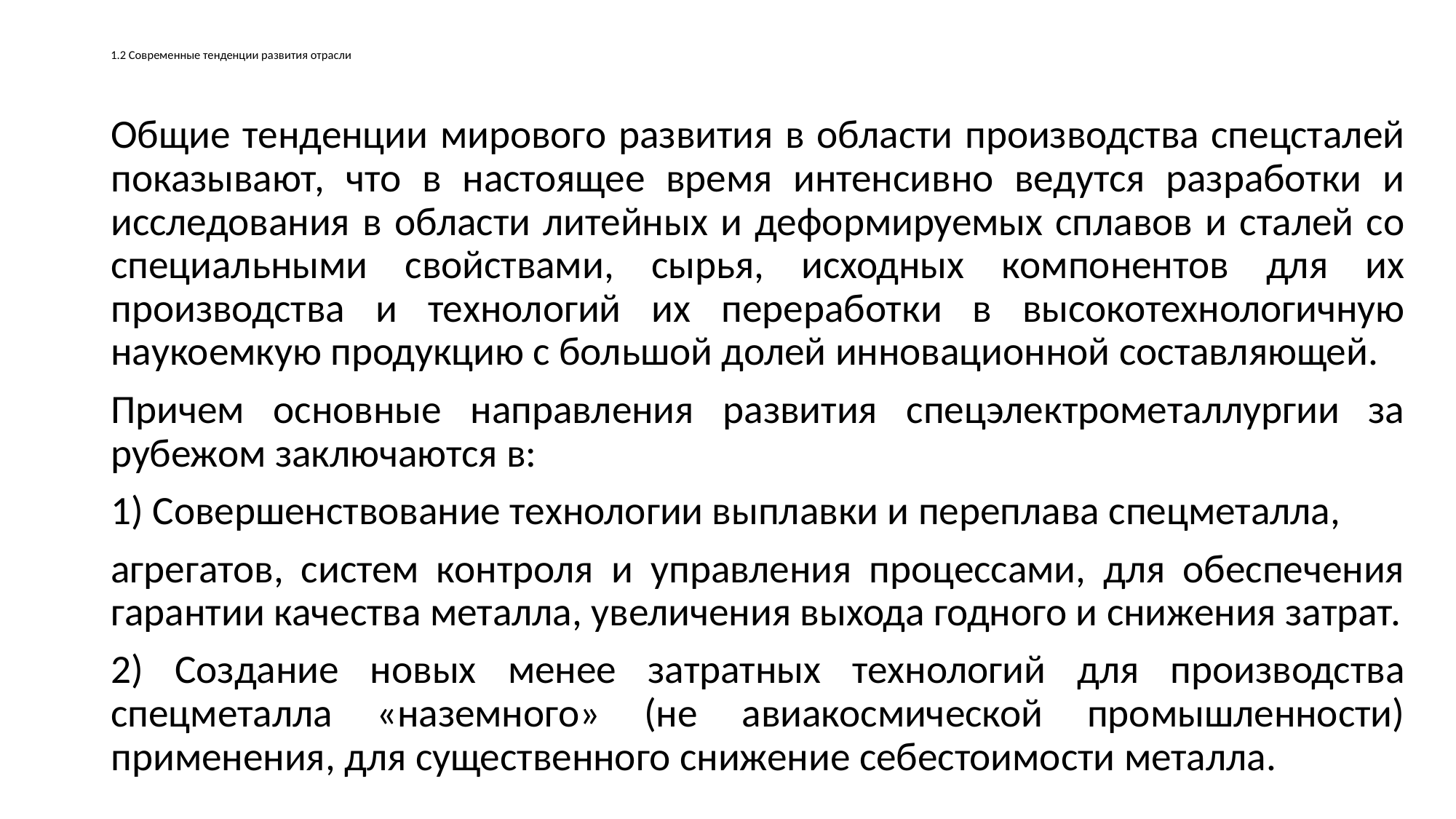

# 1.2 Современные тенденции развития отрасли
Общие тенденции мирового развития в области производства спецсталей показывают, что в настоящее время интенсивно ведутся разработки и исследования в области литейных и деформируемых сплавов и сталей со специальными свойствами, сырья, исходных компонентов для их производства и технологий их переработки в высокотехнологичную наукоемкую продукцию с большой долей инновационной составляющей.
Причем основные направления развития спецэлектрометаллургии за рубежом заключаются в:
1) Совершенствование технологии выплавки и переплава спецметалла,
агрегатов, систем контроля и управления процессами, для обеспечения гарантии качества металла, увеличения выхода годного и снижения затрат.
2) Создание новых менее затратных технологий для производства спецметалла «наземного» (не авиакосмической промышленности) применения, для существенного снижение себестоимости металла.